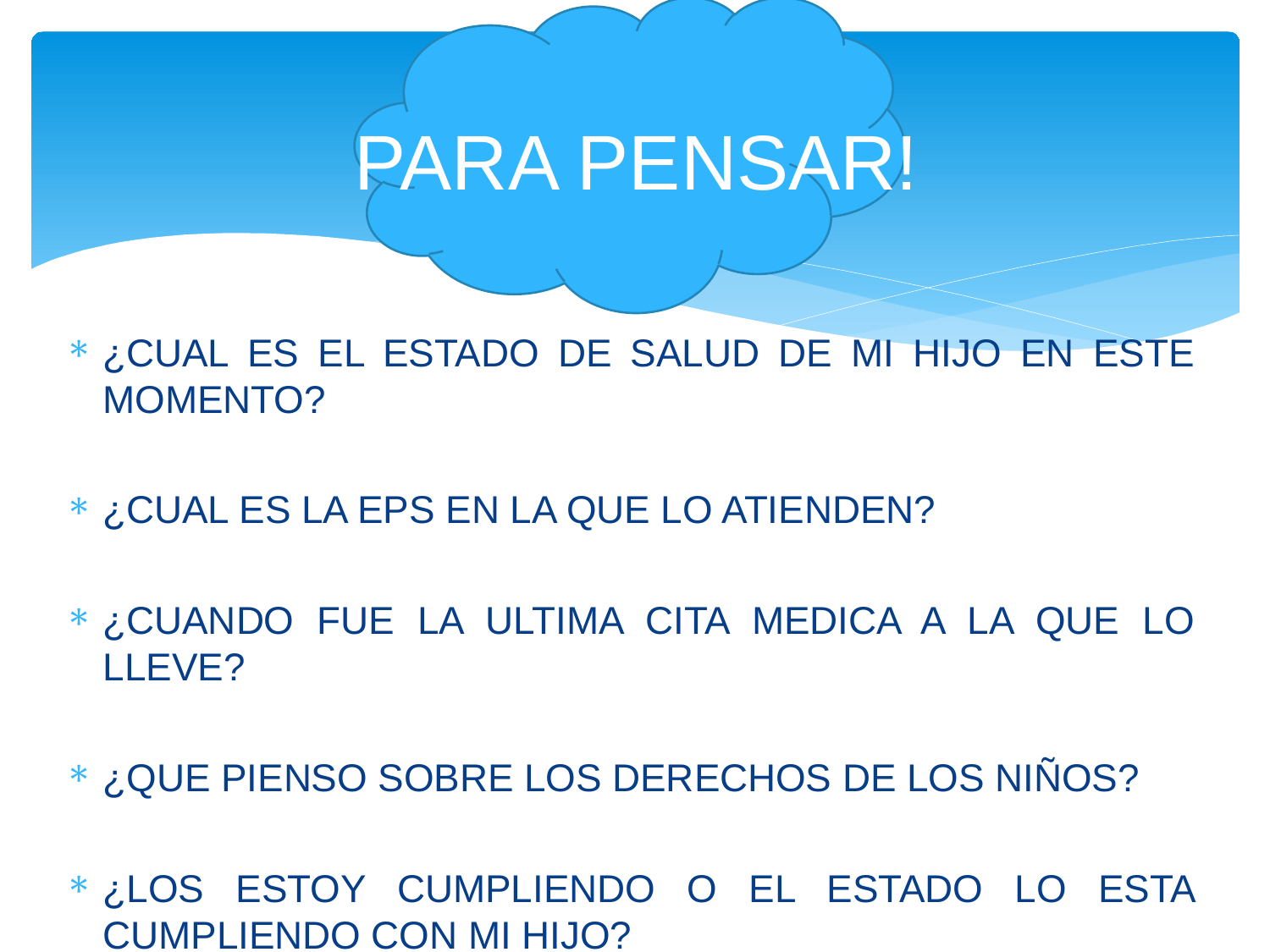

# PARA PENSAR!

¿CUAL ES EL ESTADO DE SALUD DE MI HIJO EN ESTE MOMENTO?

¿CUAL ES LA EPS EN LA QUE LO ATIENDEN?

¿CUANDO FUE LA ULTIMA CITA MEDICA A LA QUE LO LLEVE?

¿QUE PIENSO SOBRE LOS DERECHOS DE LOS NIÑOS?

¿LOS ESTOY CUMPLIENDO O EL ESTADO LO ESTA CUMPLIENDO CON MI HIJO?